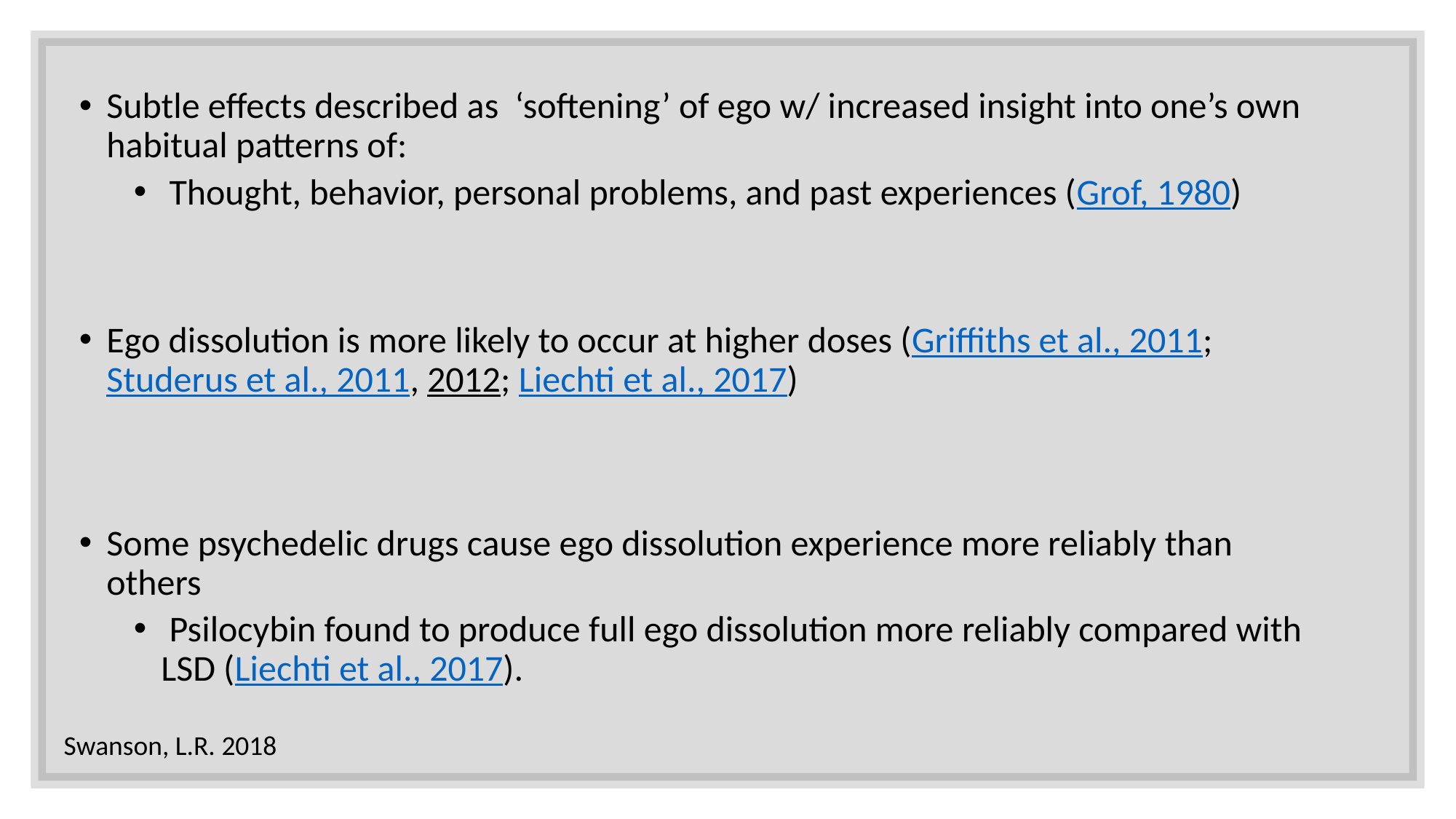

Subtle effects described as  ‘softening’ of ego w/ increased insight into one’s own habitual patterns of:
 Thought, behavior, personal problems, and past experiences (Grof, 1980)

Ego dissolution is more likely to occur at higher doses (Griffiths et al., 2011; Studerus et al., 2011, 2012; Liechti et al., 2017)

Some psychedelic drugs cause ego dissolution experience more reliably than others
 Psilocybin found to produce full ego dissolution more reliably compared with LSD (Liechti et al., 2017).
Swanson, L.R. 2018